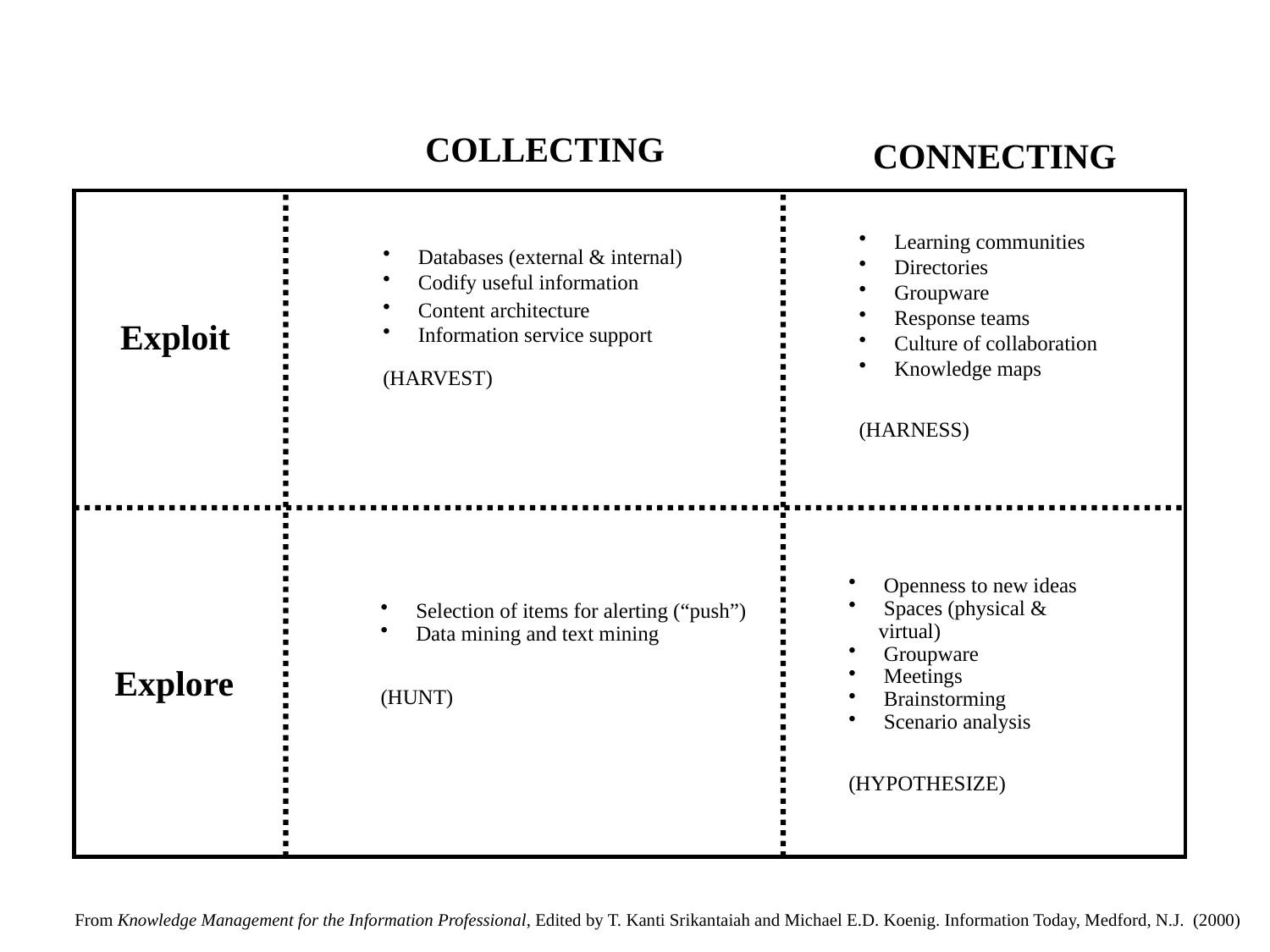

COLLECTING
CONNECTING

 Databases (external & internal)
 Codify useful information

 Content architecture
 Information service support

(HARVEST)
 Learning communities
 Directories
 Groupware
 Response teams
 Culture of collaboration
 Knowledge maps

(HARNESS)

Exploit

 Openness to new ideas
 Spaces (physical & virtual)
 Groupware
 Meetings
 Brainstorming
 Scenario analysis

(HYPOTHESIZE)
 Selection of items for alerting (“push”)
 Data mining and text mining

(HUNT)
Explore
From Knowledge Management for the Information Professional, Edited by T. Kanti Srikantaiah and Michael E.D. Koenig. Information Today, Medford, N.J.  (2000)